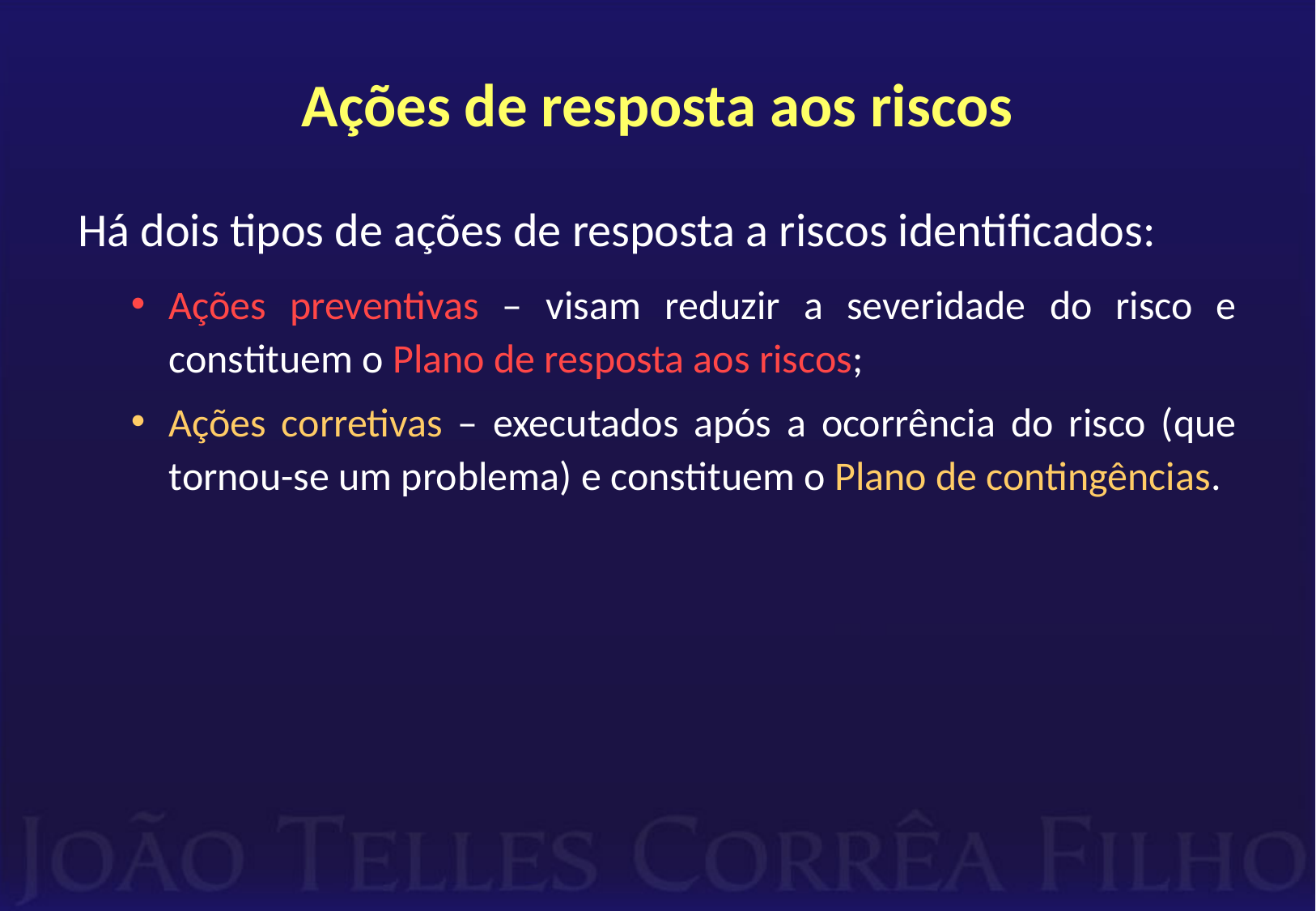

# Ações de resposta aos riscos
Há dois tipos de ações de resposta a riscos identificados:
Ações preventivas – visam reduzir a severidade do risco e constituem o Plano de resposta aos riscos;
Ações corretivas – executados após a ocorrência do risco (que tornou-se um problema) e constituem o Plano de contingências.